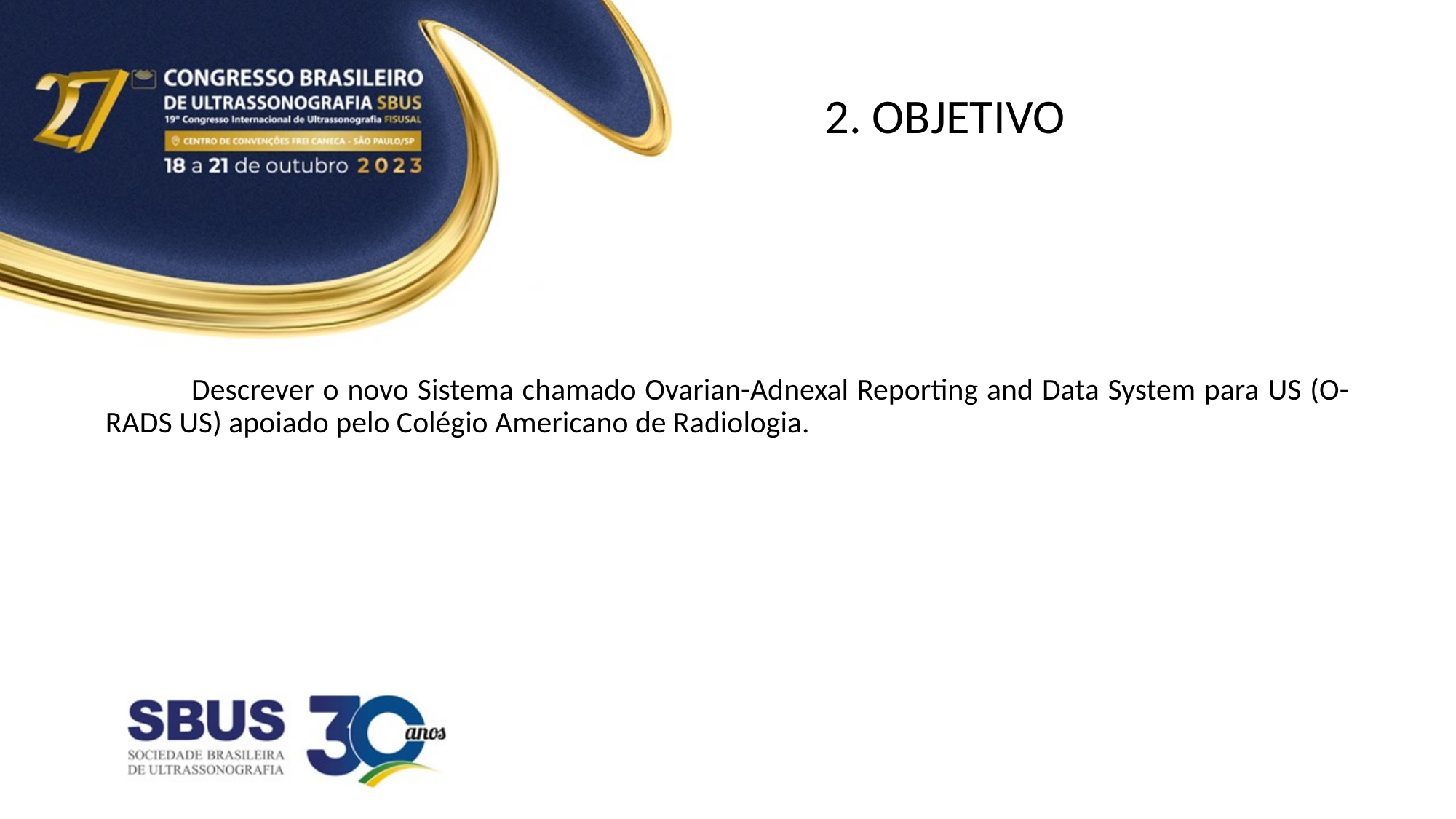

# 2. OBJETIVO
Descrever o novo Sistema chamado Ovarian-Adnexal Reporting and Data System para US (O-RADS US) apoiado pelo Colégio Americano de Radiologia.